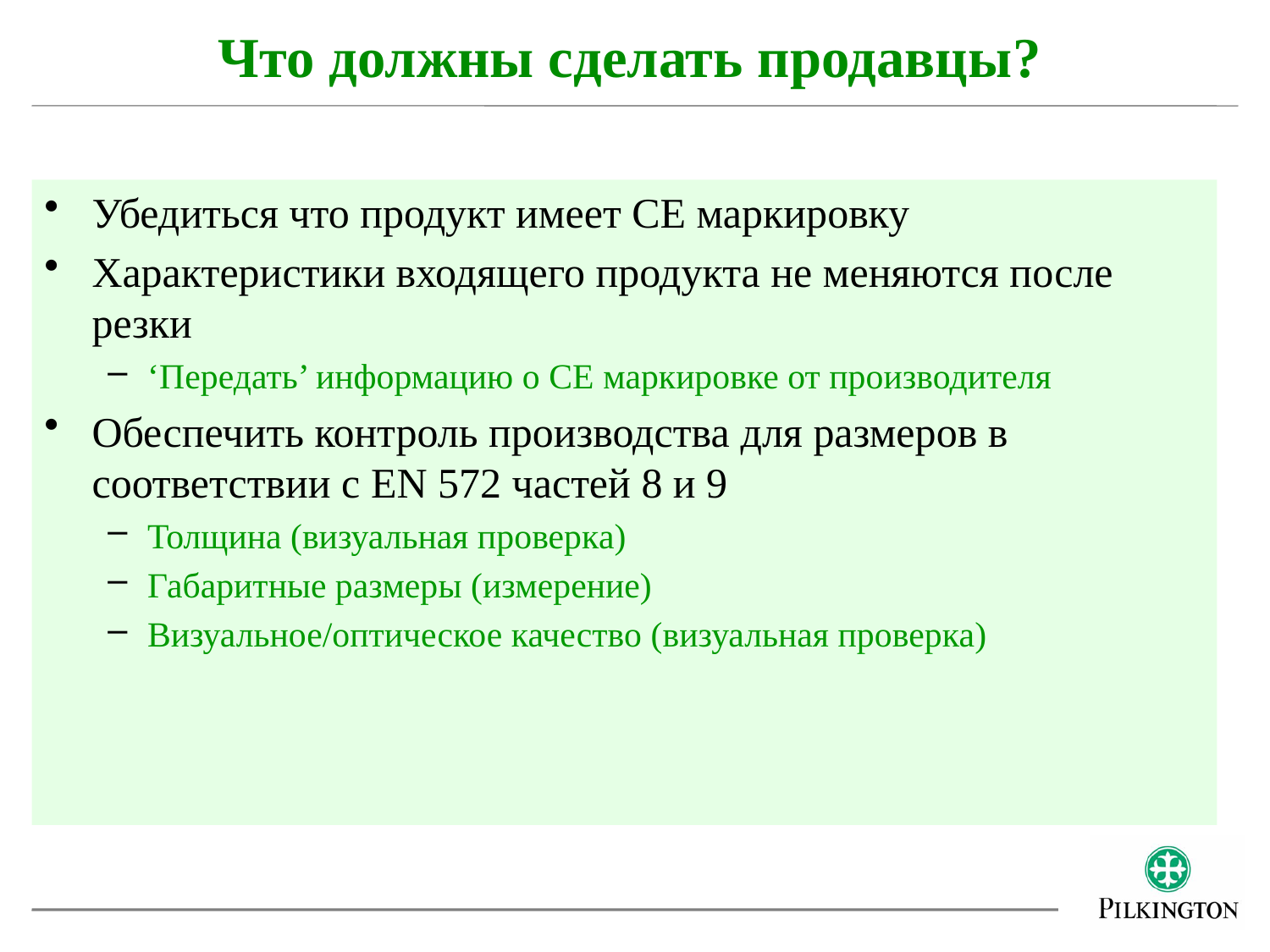

Что должны сделать продавцы?
Убедиться что продукт имеет CE маркировку
Характеристики входящего продукта не меняются после резки
‘Передать’ информацию о CE маркировке от производителя
Обеспечить контроль производства для размеров в соответствии с EN 572 частей 8 и 9
Толщина (визуальная проверка)
Габаритные размеры (измерение)
Визуальное/оптическое качество (визуальная проверка)